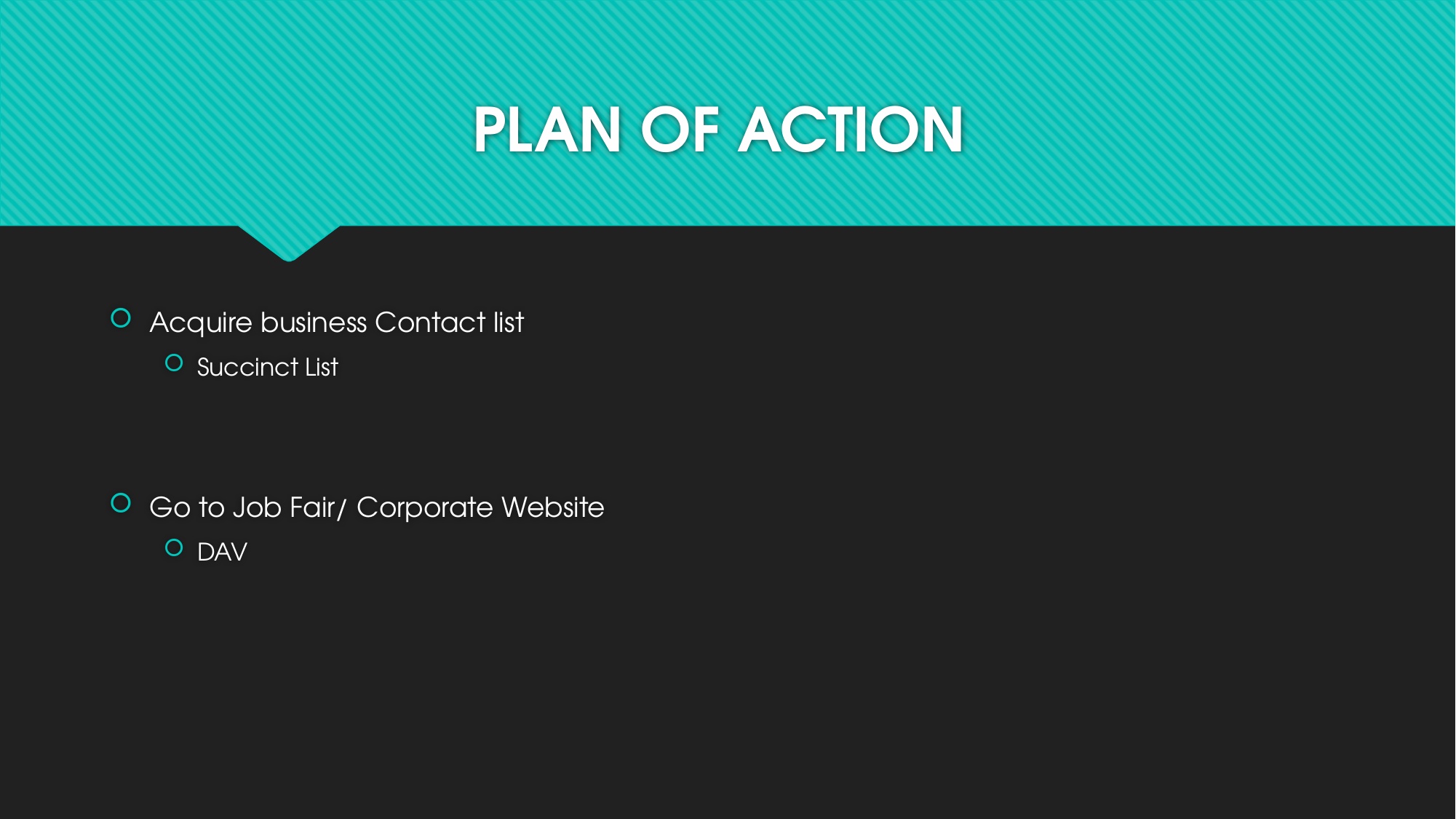

# PLAN OF ACTION
Acquire business Contact list
Succinct List

Go to Job Fair/ Corporate Website
DAV